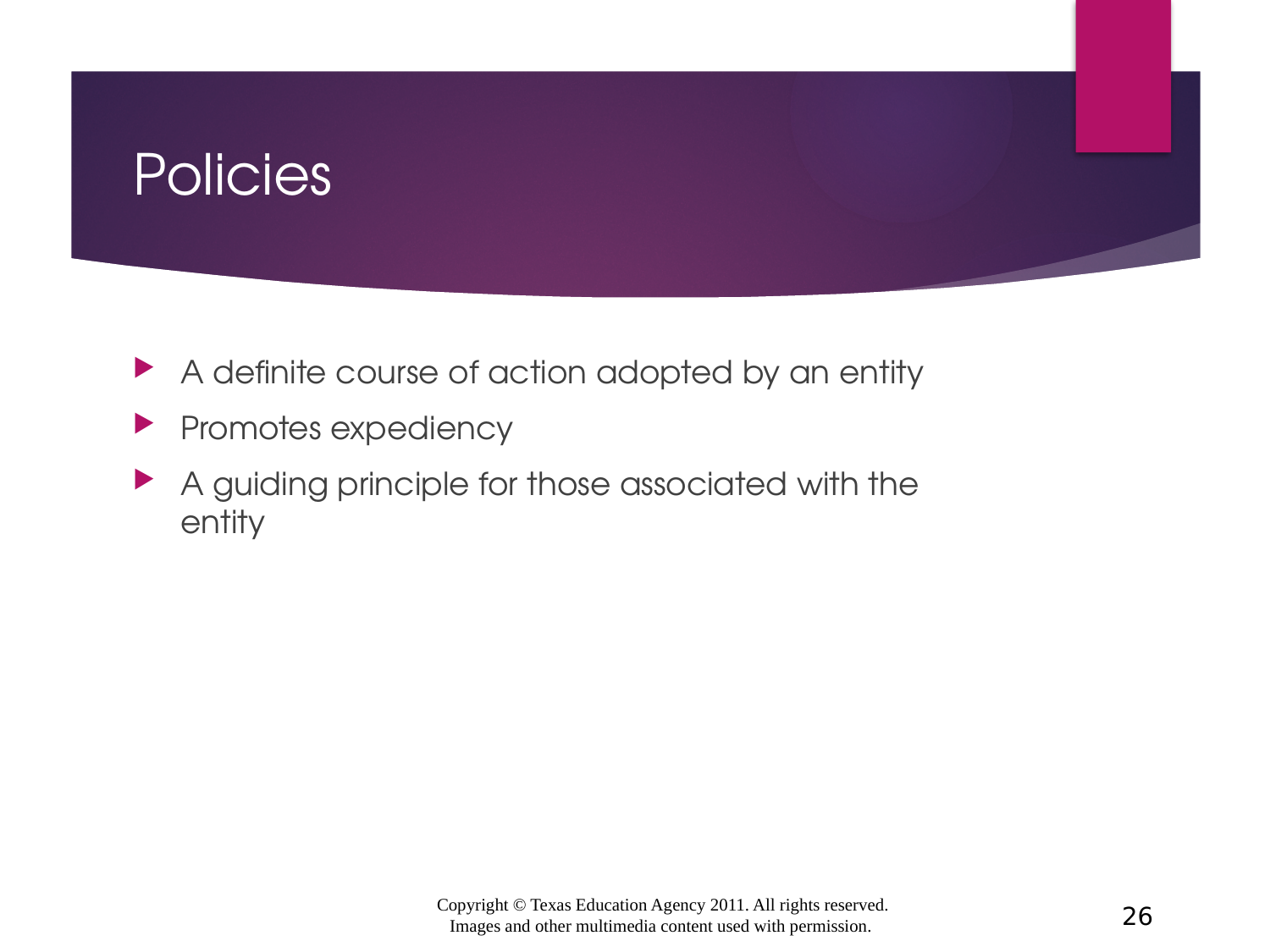

# Policies
A definite course of action adopted by an entity
Promotes expediency
A guiding principle for those associated with the entity

26